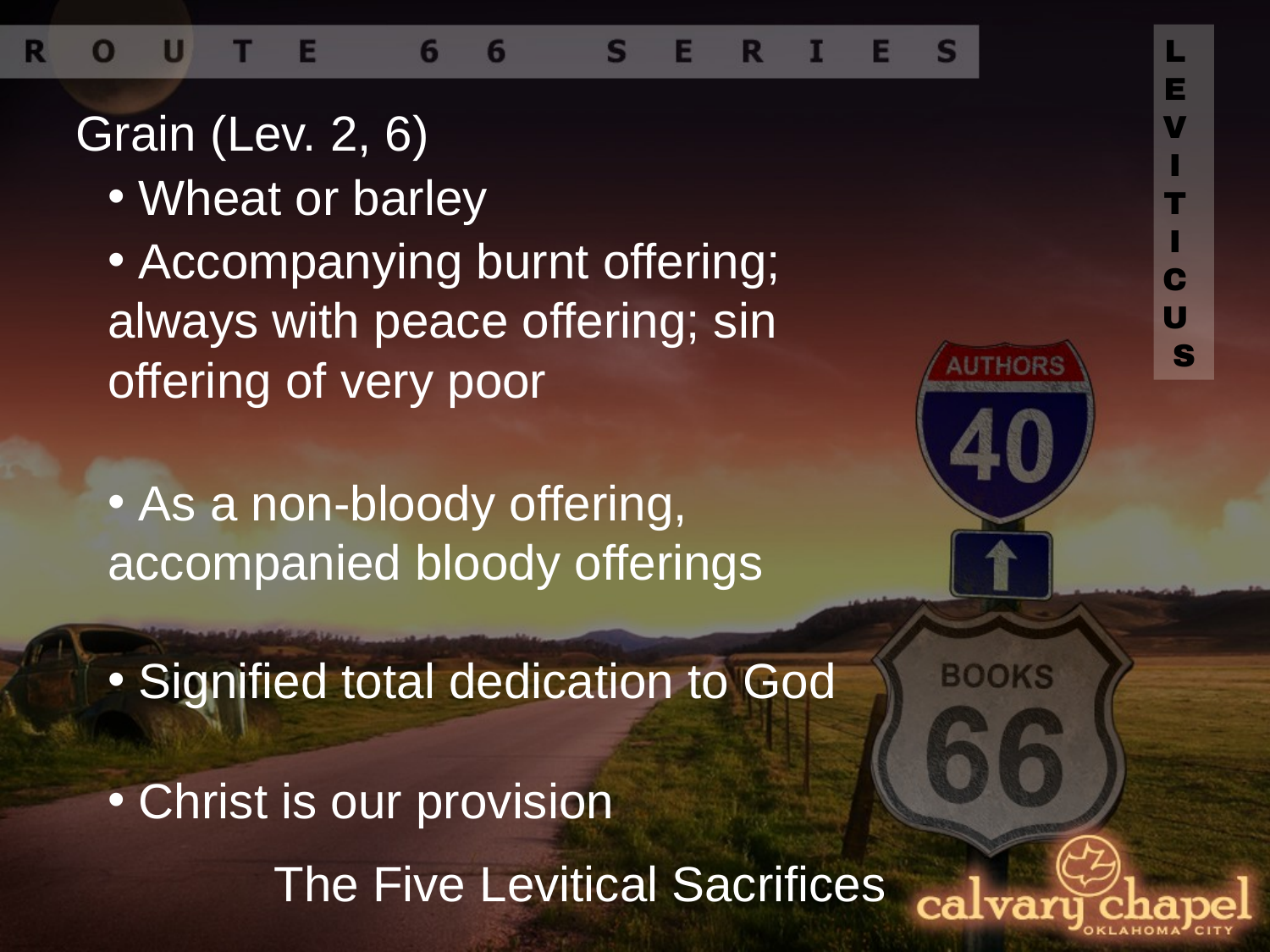

LEVITICUS
Grain (Lev. 2, 6)
 Wheat or barley
 Accompanying burnt offering; always with peace offering; sin offering of very poor
 As a non-bloody offering, accompanied bloody offerings
 Signified total dedication to God
 Christ is our provision
The Five Levitical Sacrifices